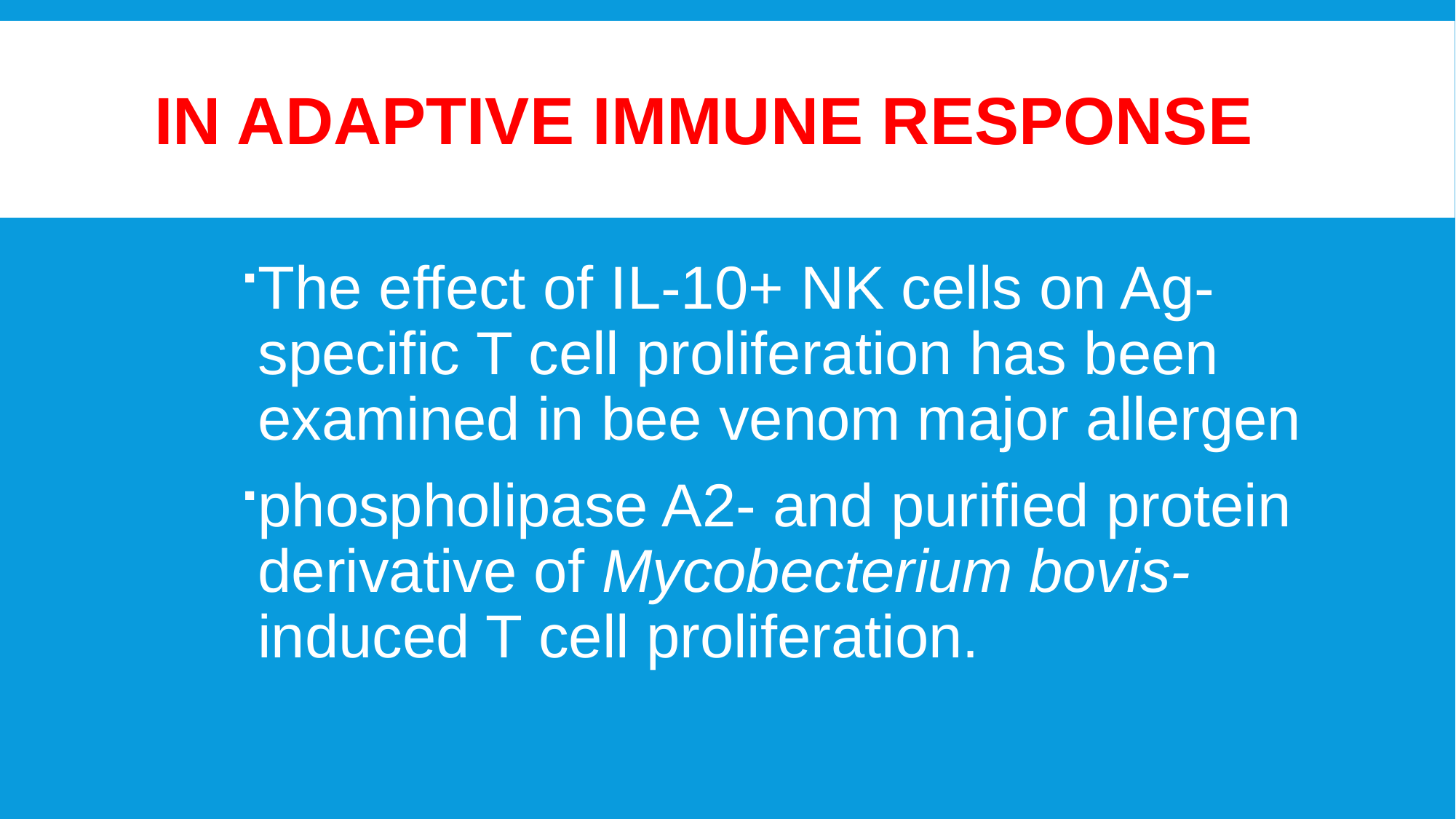

# In adaptive immune response
The effect of IL-10+ NK cells on Ag-specific T cell proliferation has been examined in bee venom major allergen
phospholipase A2- and purified protein derivative of Mycobecterium bovis-induced T cell proliferation.